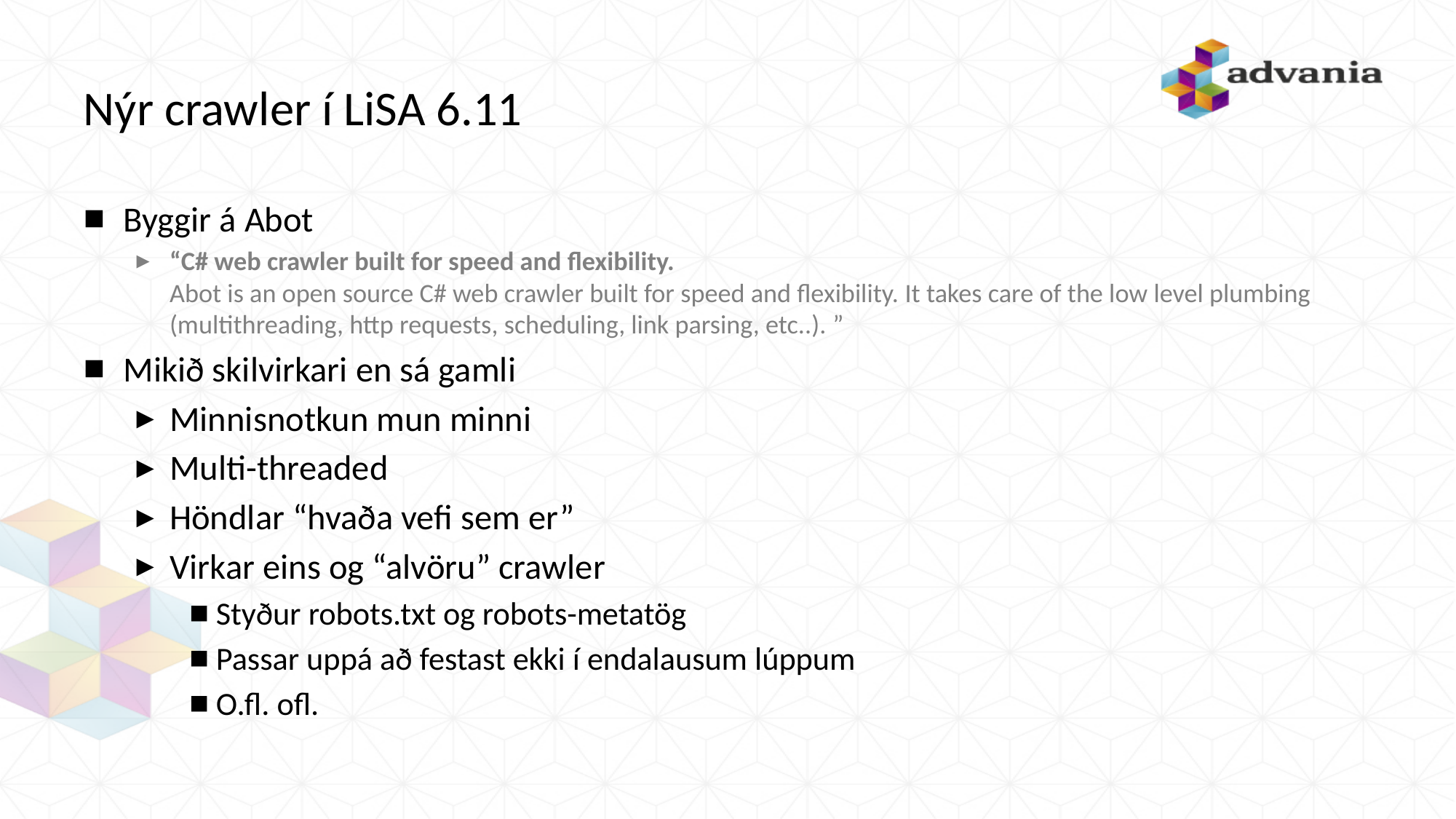

# Nýr crawler í LiSA 6.11
Byggir á Abot
“C# web crawler built for speed and flexibility.
Abot is an open source C# web crawler built for speed and flexibility. It takes care of the low level plumbing (multithreading, http requests, scheduling, link parsing, etc..). ”
Mikið skilvirkari en sá gamli
Minnisnotkun mun minni
Multi-threaded
Höndlar “hvaða vefi sem er”
Virkar eins og “alvöru” crawler
Styður robots.txt og robots-metatög
Passar uppá að festast ekki í endalausum lúppum
O.fl. ofl.